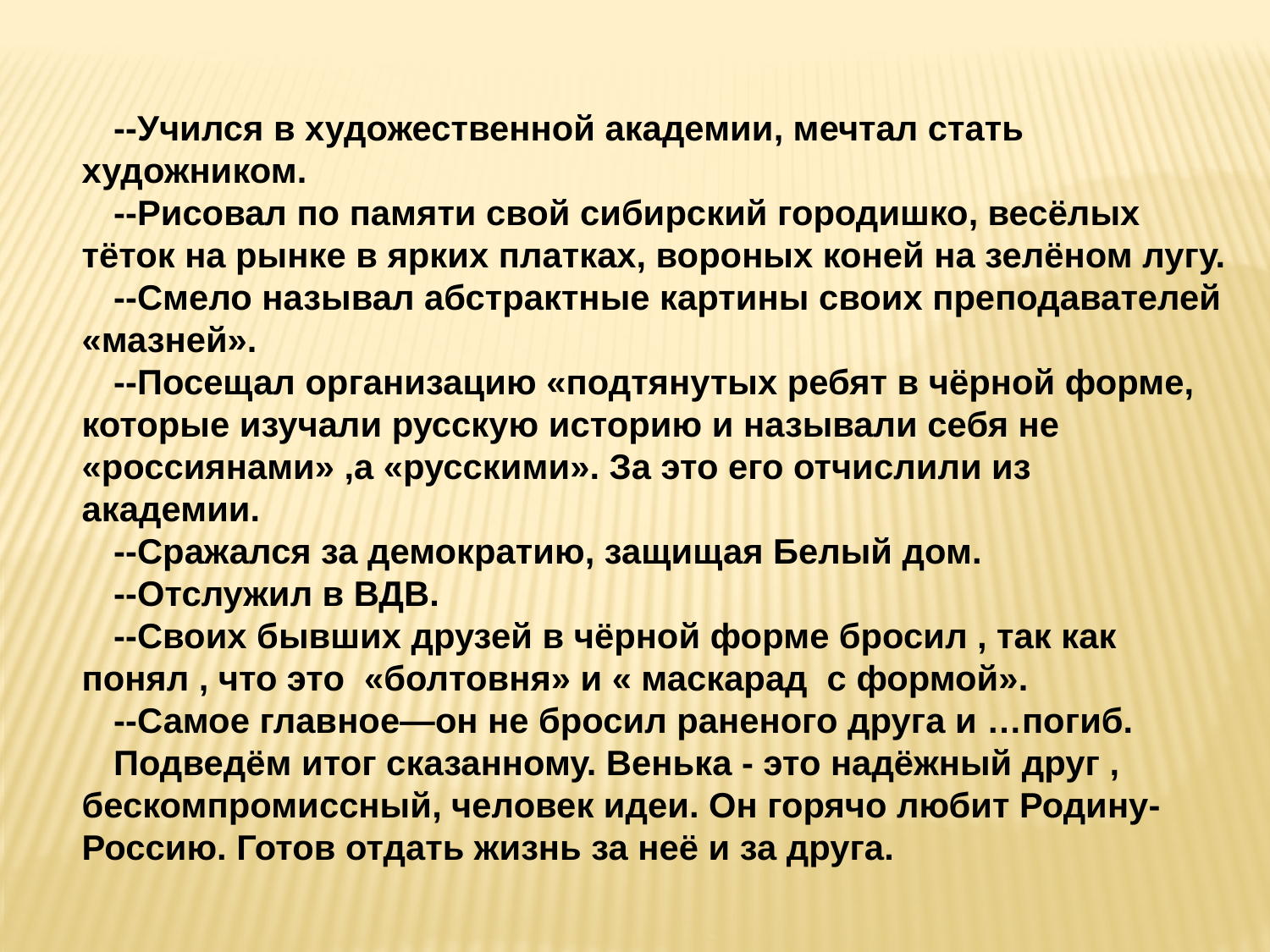

--Учился в художественной академии, мечтал стать художником.
--Рисовал по памяти свой сибирский городишко, весёлых тёток на рынке в ярких платках, вороных коней на зелёном лугу.
--Смело называл абстрактные картины своих преподавателей «мазней».
--Посещал организацию «подтянутых ребят в чёрной форме, которые изучали русскую историю и называли себя не «россиянами» ,а «русскими». За это его отчислили из  академии.
--Сражался за демократию, защищая Белый дом.
--Отслужил в ВДВ.
--Своих бывших друзей в чёрной форме бросил , так как понял , что это  «болтовня» и « маскарад  с формой».
--Самое главное—он не бросил раненого друга и …погиб.
Подведём итог сказанному. Венька - это надёжный друг , бескомпромиссный, человек идеи. Он горячо любит Родину-Россию. Готов отдать жизнь за неё и за друга.